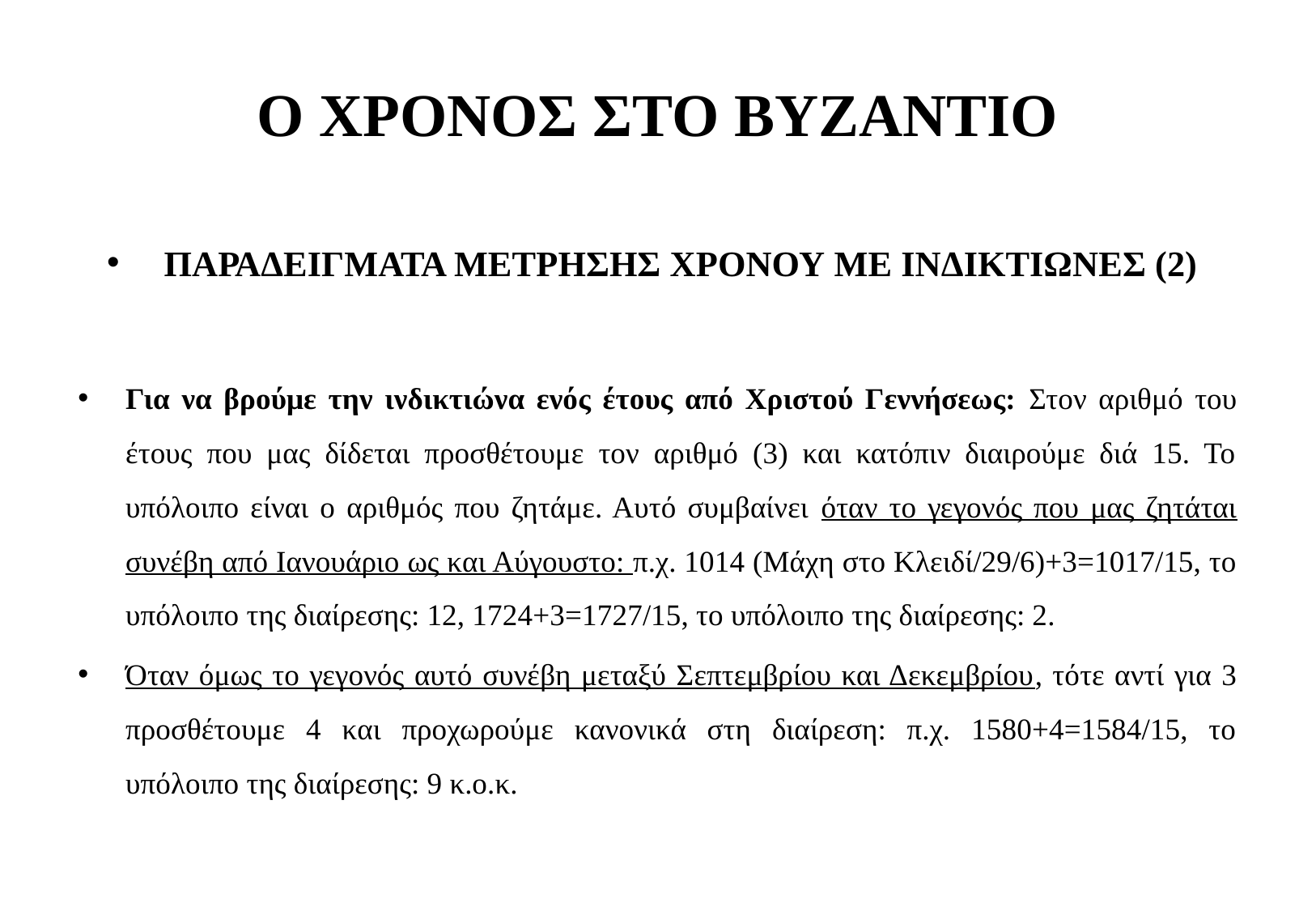

# Ο ΧΡΟΝΟΣ ΣΤΟ ΒΥΖΑΝΤΙΟ
ΠΑΡΑΔΕΙΓΜΑΤΑ ΜΕΤΡΗΣΗΣ ΧΡΟΝΟΥ ΜΕ ΙΝΔΙΚΤΙΩΝΕΣ (2)

Για να βρούμε την ινδικτιώνα ενός έτους από Χριστού Γεννήσεως: Στον αριθμό του έτους που μας δίδεται προσθέτουμε τον αριθμό (3) και κατόπιν διαιρούμε διά 15. Το υπόλοιπο είναι ο αριθμός που ζητάμε. Αυτό συμβαίνει όταν το γεγονός που μας ζητάται συνέβη από Ιανουάριο ως και Αύγουστο: π.χ. 1014 (Μάχη στο Κλειδί/29/6)+3=1017/15, το υπόλοιπο της διαίρεσης: 12, 1724+3=1727/15, το υπόλοιπο της διαίρεσης: 2.
Όταν όμως το γεγονός αυτό συνέβη μεταξύ Σεπτεμβρίου και Δεκεμβρίου, τότε αντί για 3 προσθέτουμε 4 και προχωρούμε κανονικά στη διαίρεση: π.χ. 1580+4=1584/15, το υπόλοιπο της διαίρεσης: 9 κ.ο.κ.